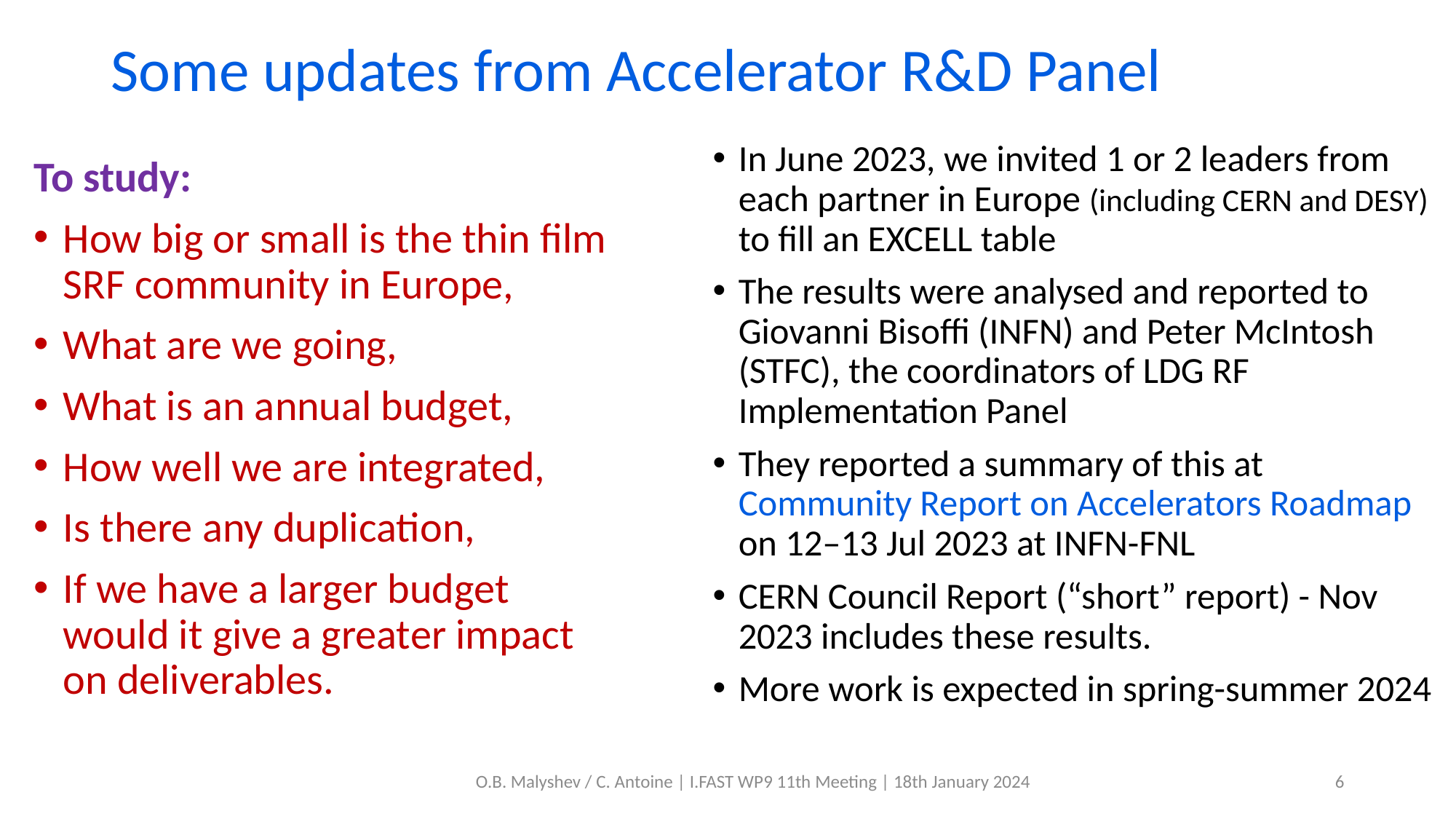

# Some updates from Accelerator R&D Panel
In June 2023, we invited 1 or 2 leaders from each partner in Europe (including CERN and DESY) to fill an EXCELL table
The results were analysed and reported to Giovanni Bisoffi (INFN) and Peter McIntosh (STFC), the coordinators of LDG RF Implementation Panel
They reported a summary of this at Community Report on Accelerators Roadmap on 12–13 Jul 2023 at INFN-FNL
CERN Council Report (“short” report) - Nov 2023 includes these results.
More work is expected in spring-summer 2024

To study:
How big or small is the thin film SRF community in Europe,
What are we going,
What is an annual budget,
How well we are integrated,
Is there any duplication,
If we have a larger budget would it give a greater impact on deliverables.

O.B. Malyshev / C. Antoine | I.FAST WP9 11th Meeting | 18th January 2024
6